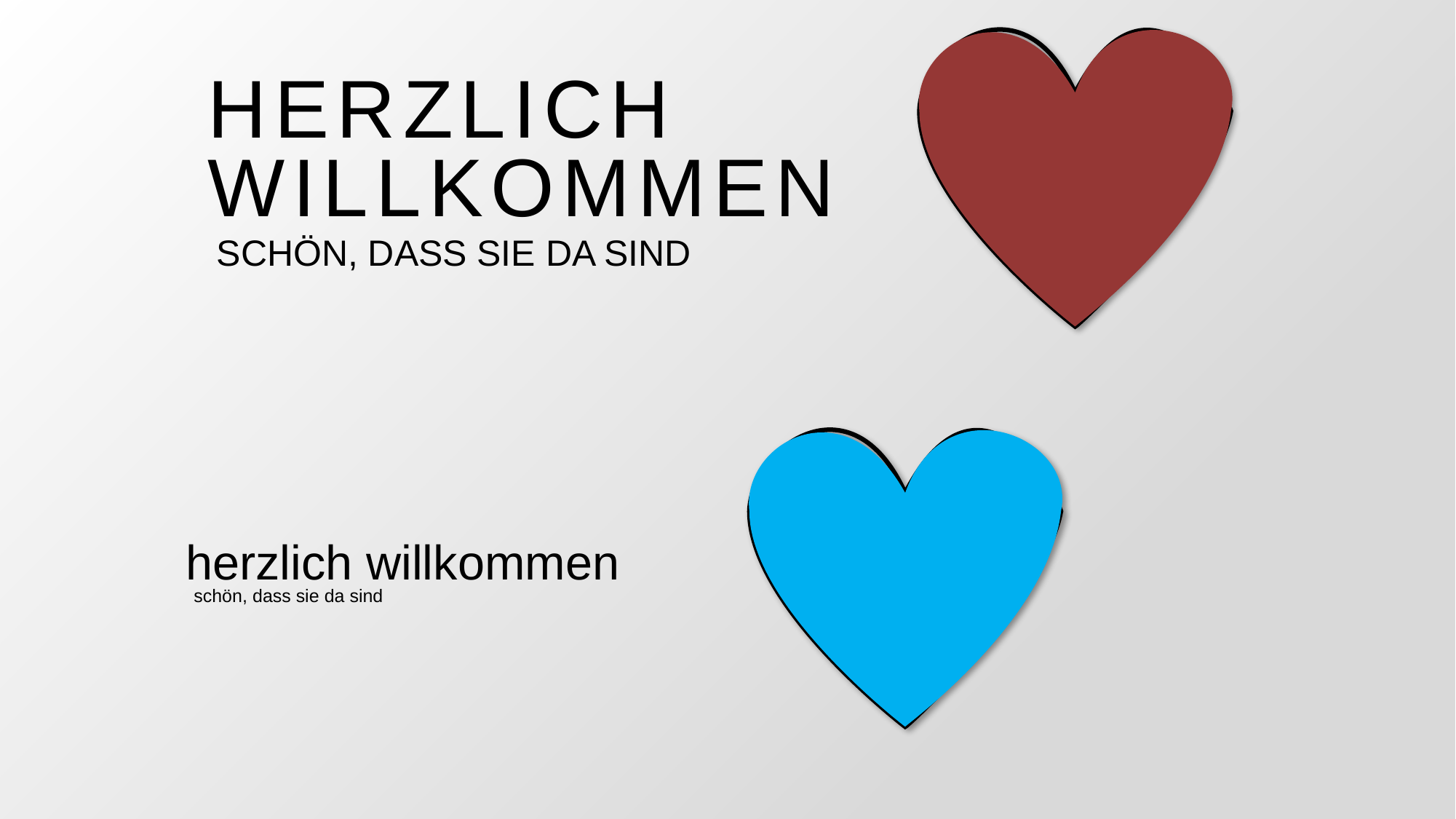

HERZLICH WILLKOMMEN
SCHÖN, DASS SIE DA SIND

herzlich willkommen
schön, dass sie da sind